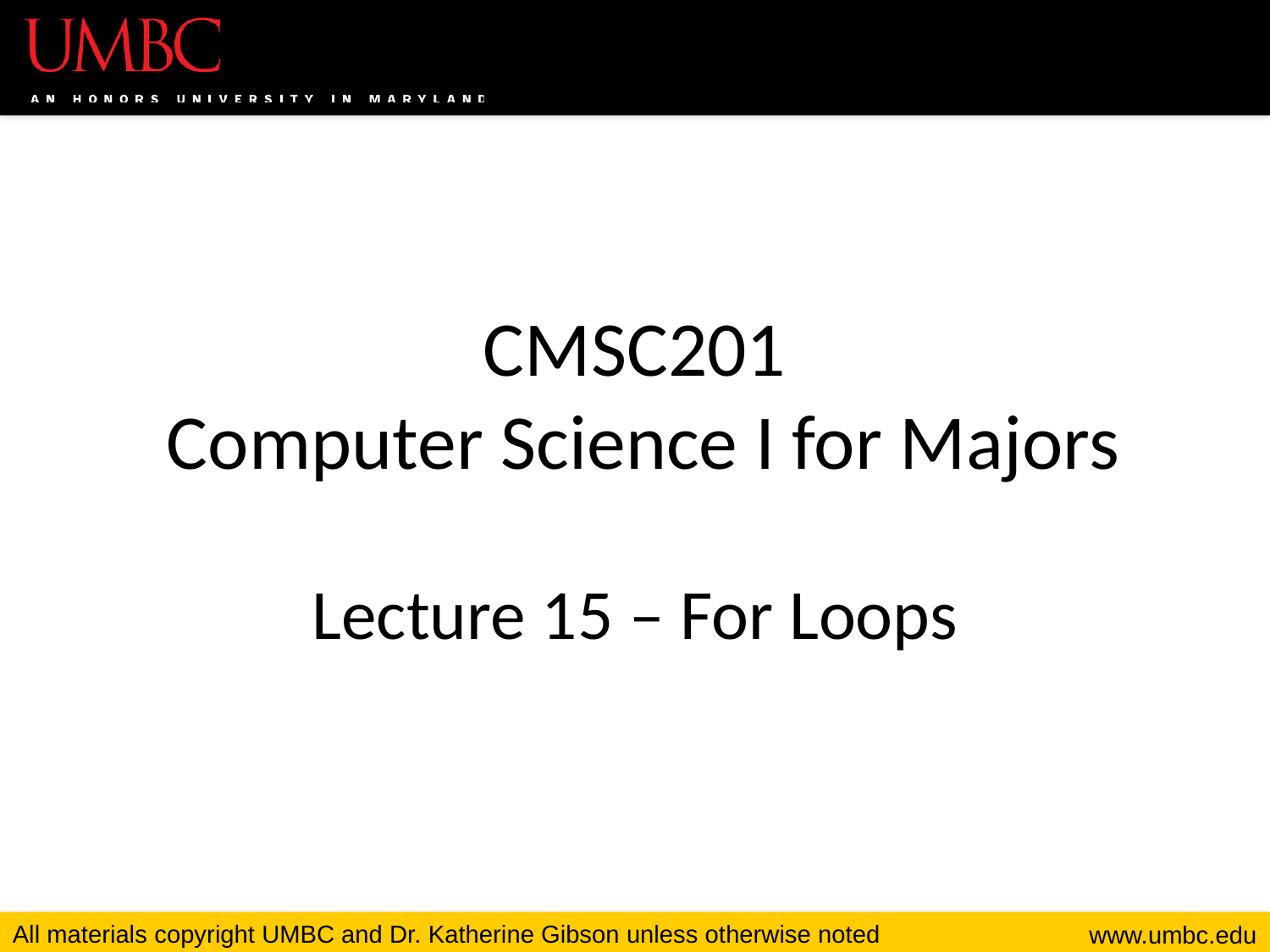

# CMSC201 Computer Science I for Majors Lecture 15 – For Loops